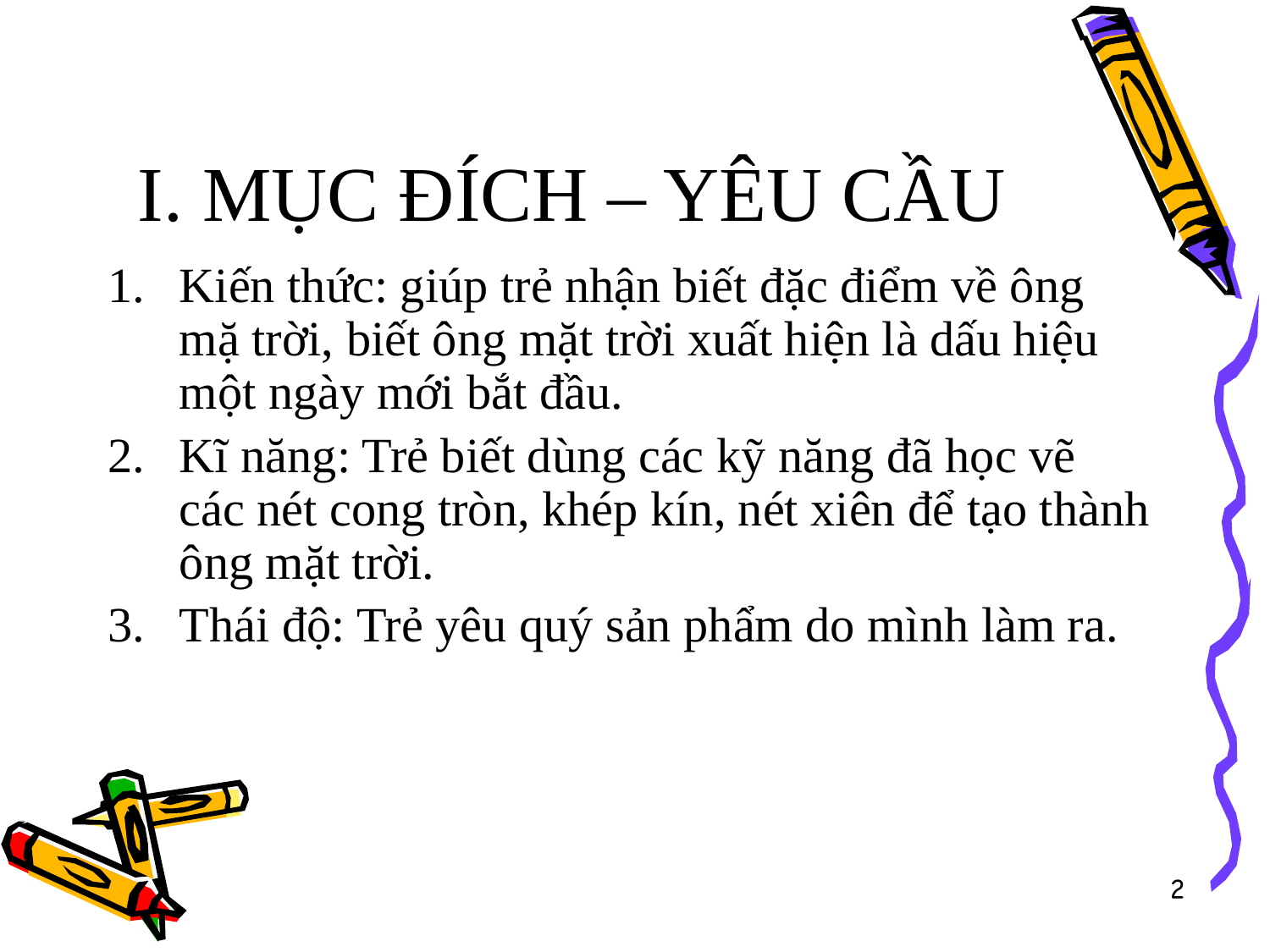

# I. MỤC ĐÍCH – YÊU CẦU
Kiến thức: giúp trẻ nhận biết đặc điểm về ông mặ trời, biết ông mặt trời xuất hiện là dấu hiệu một ngày mới bắt đầu.
Kĩ năng: Trẻ biết dùng các kỹ năng đã học vẽ các nét cong tròn, khép kín, nét xiên để tạo thành ông mặt trời.
Thái độ: Trẻ yêu quý sản phẩm do mình làm ra.

2